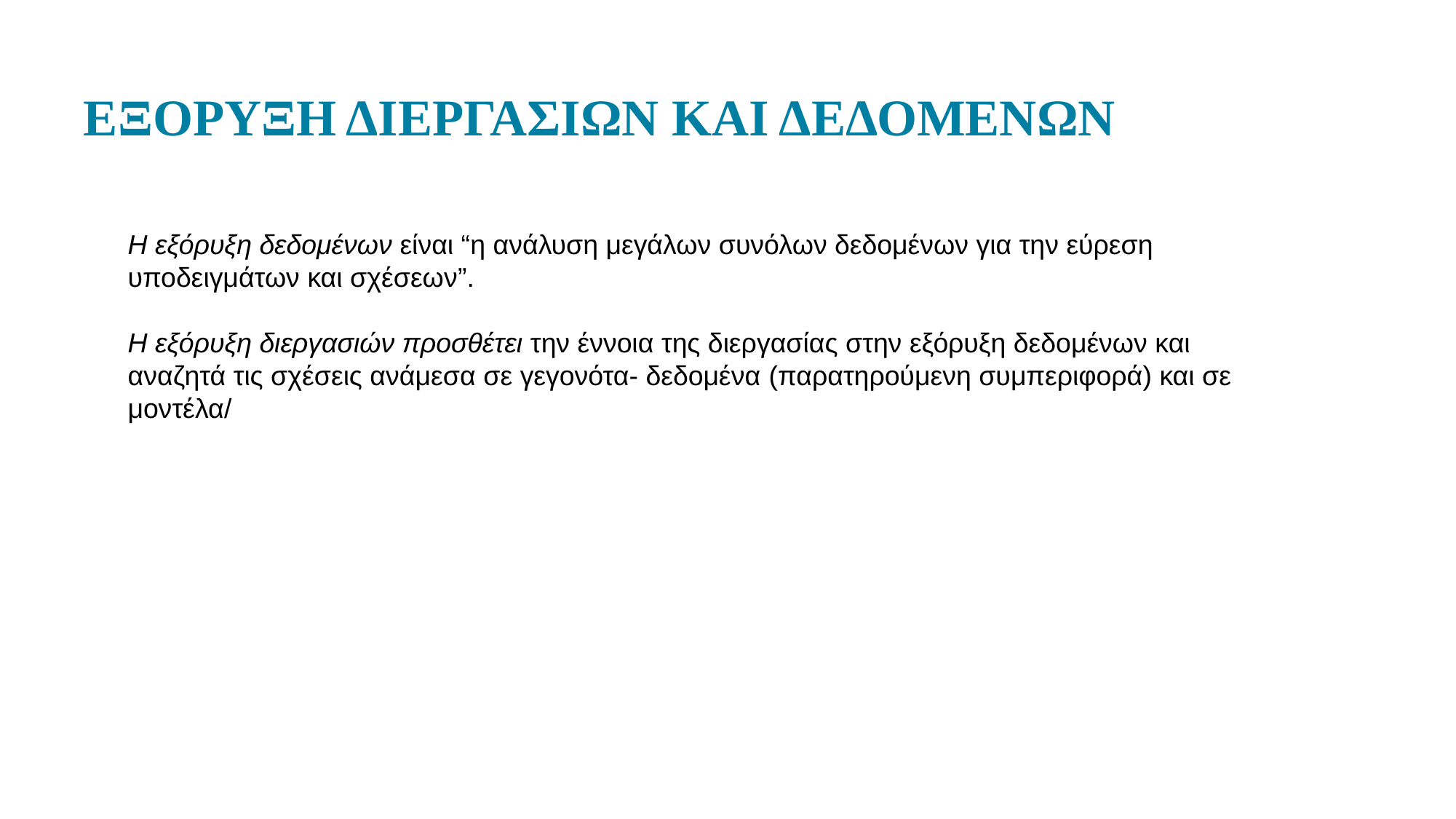

# ΕΞΟΡΥΞΗ ΔΙΕΡΓΑΣΙΩΝ ΚΑΙ ΔΕΔΟΜΕΝΩΝ
Η εξόρυξη δεδομένων είναι “η ανάλυση μεγάλων συνόλων δεδομένων για την εύρεση υποδειγμάτων και σχέσεων”.

H εξόρυξη διεργασιών προσθέτει την έννοια της διεργασίας στην εξόρυξη δεδομένων και αναζητά τις σχέσεις ανάμεσα σε γεγονότα- δεδομένα (παρατηρούμενη συμπεριφορά) και σε μοντέλα/